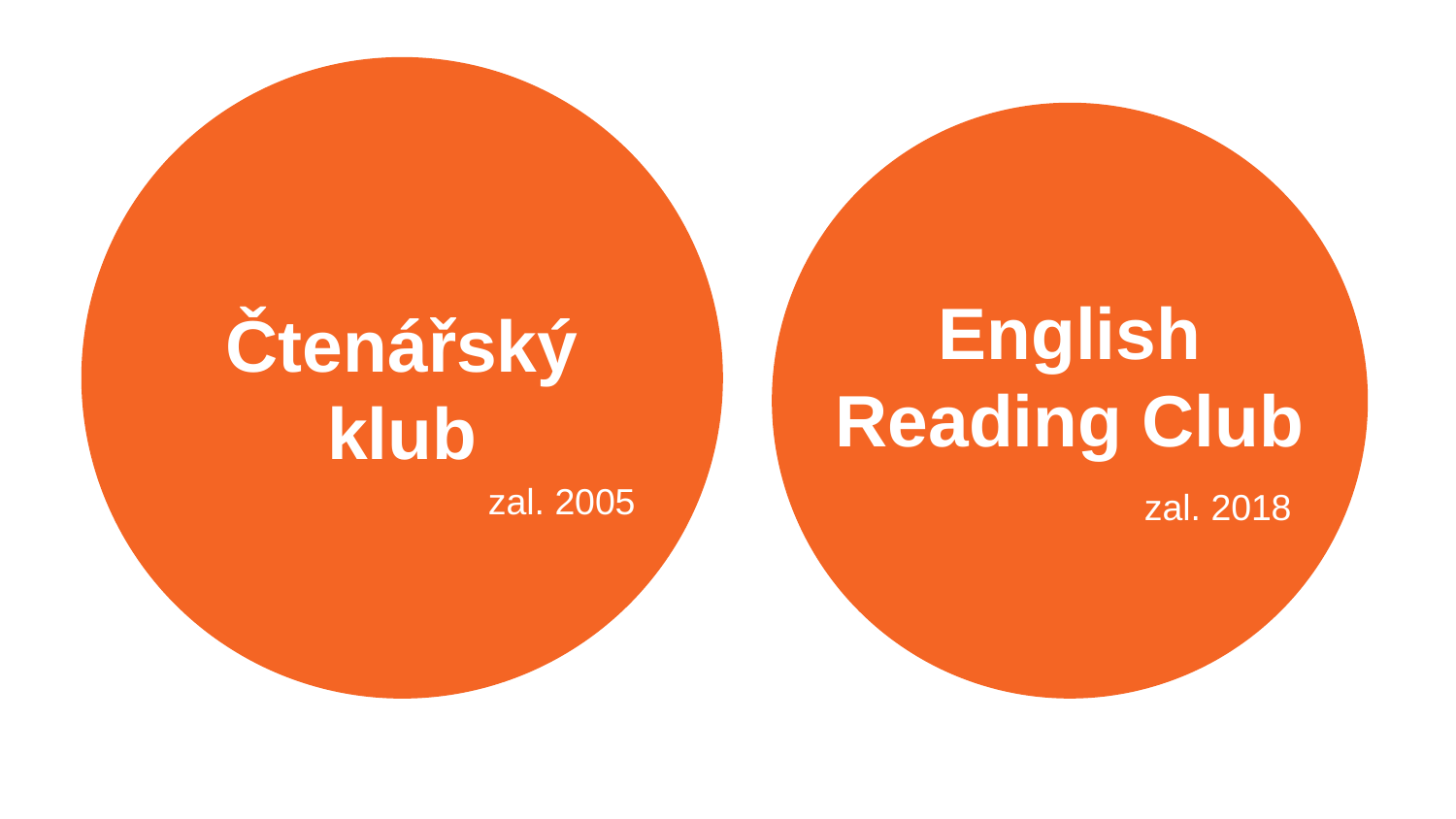

English
Reading Club
Čtenářský
klub
zal. 2005
zal. 2018